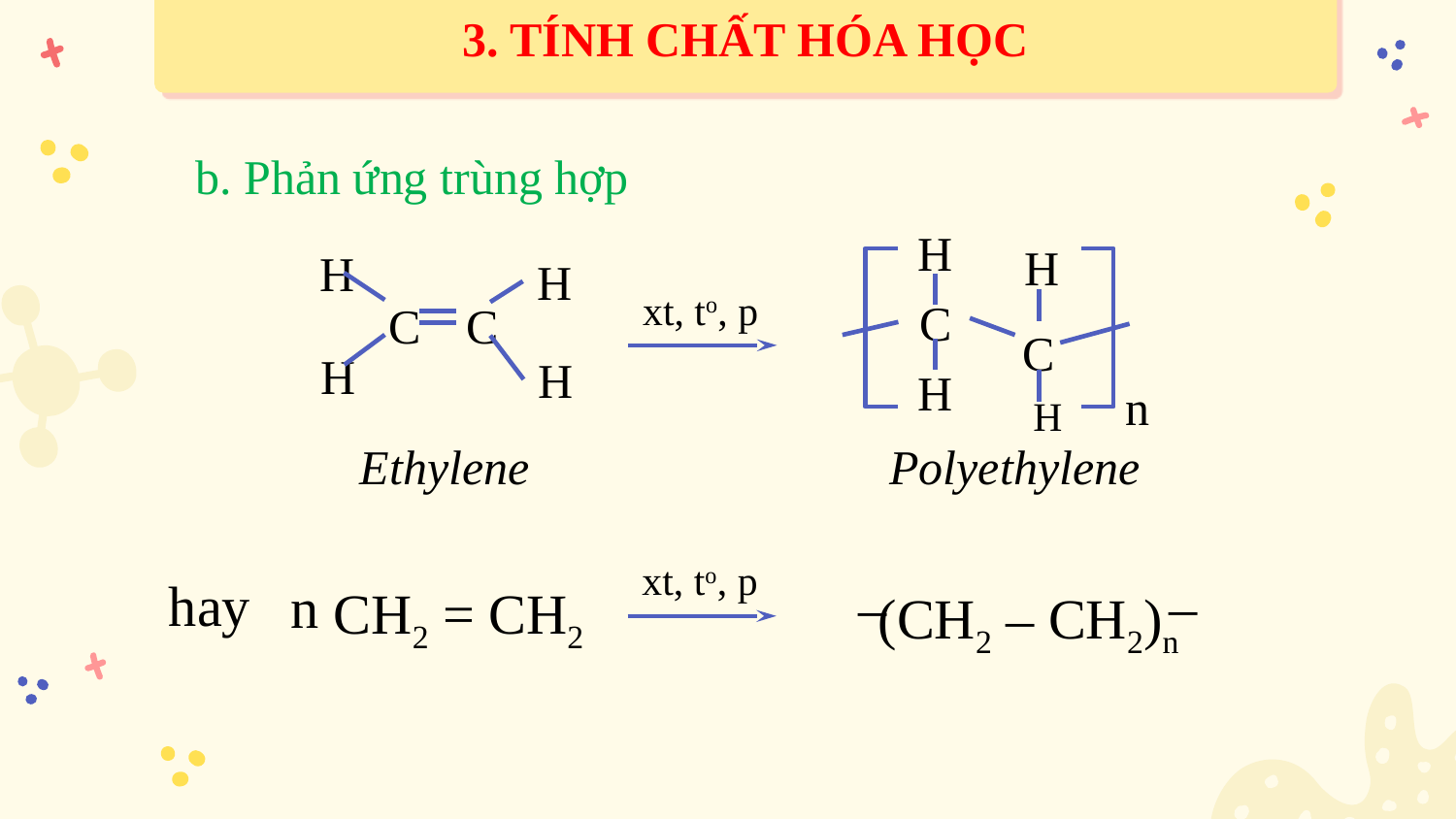

3. TÍNH CHẤT HÓA HỌC
b. Phản ứng trùng hợp
H
H

C
C
H
n
H
H
H
C
C
H
H
xt, to, p
Ethylene
Polyethylene
xt, to, p
n
CH2 = CH2
 (CH2 – CH2)n
–
–
hay